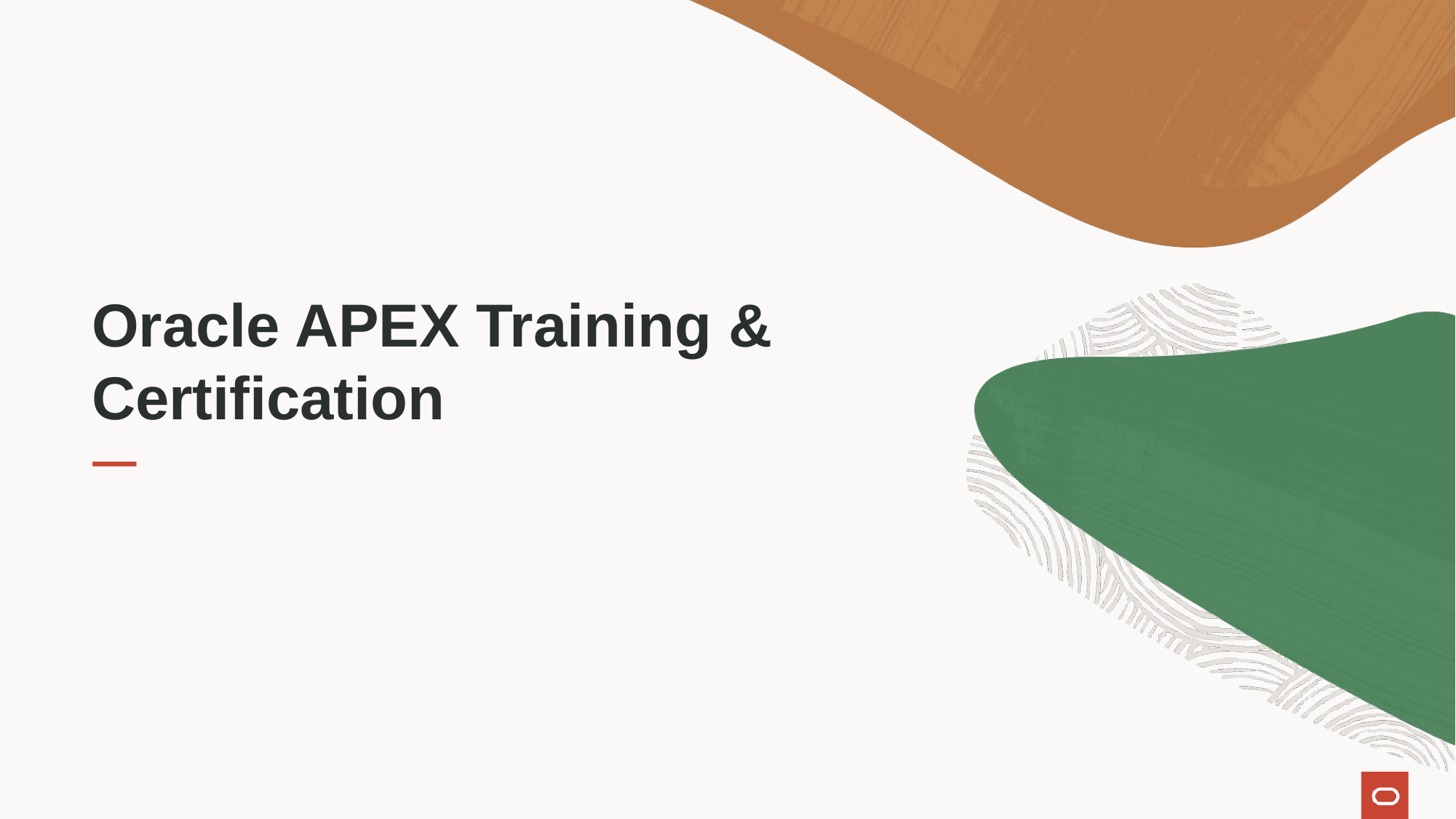

# Oracle APEX Training & Certification
27
Copyright © 2026, Oracle and/or its affiliates